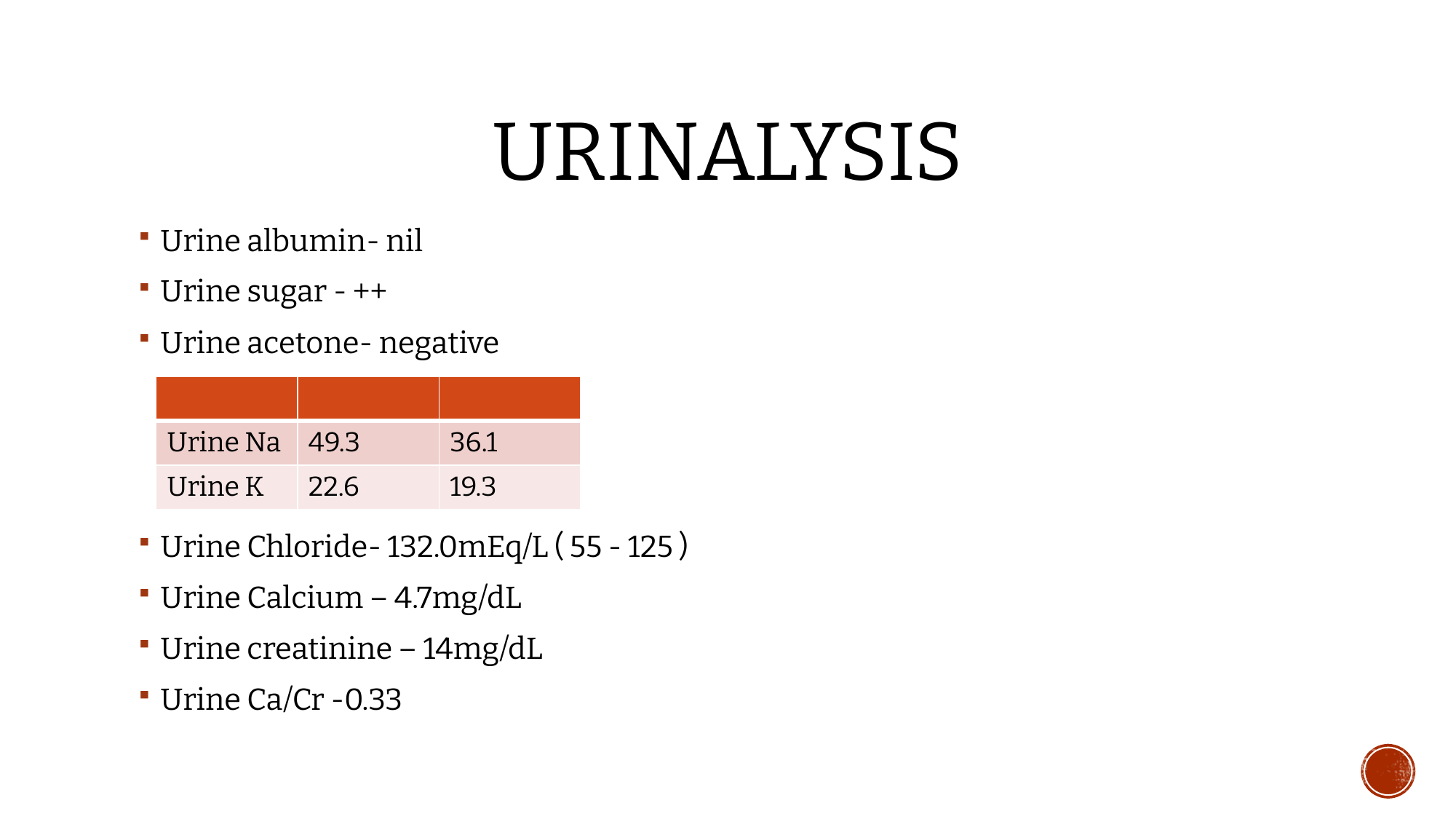

# urinalysis
Urine albumin- nil
Urine sugar - ++
Urine acetone- negative

Urine Chloride- 132.0mEq/L ( 55 - 125 )
Urine Calcium – 4.7mg/dL
Urine creatinine – 14mg/dL
Urine Ca/Cr -0.33

|  |  |  |
| --- | --- | --- |
| Urine Na | 49.3 | 36.1 |
| Urine K | 22.6 | 19.3 |